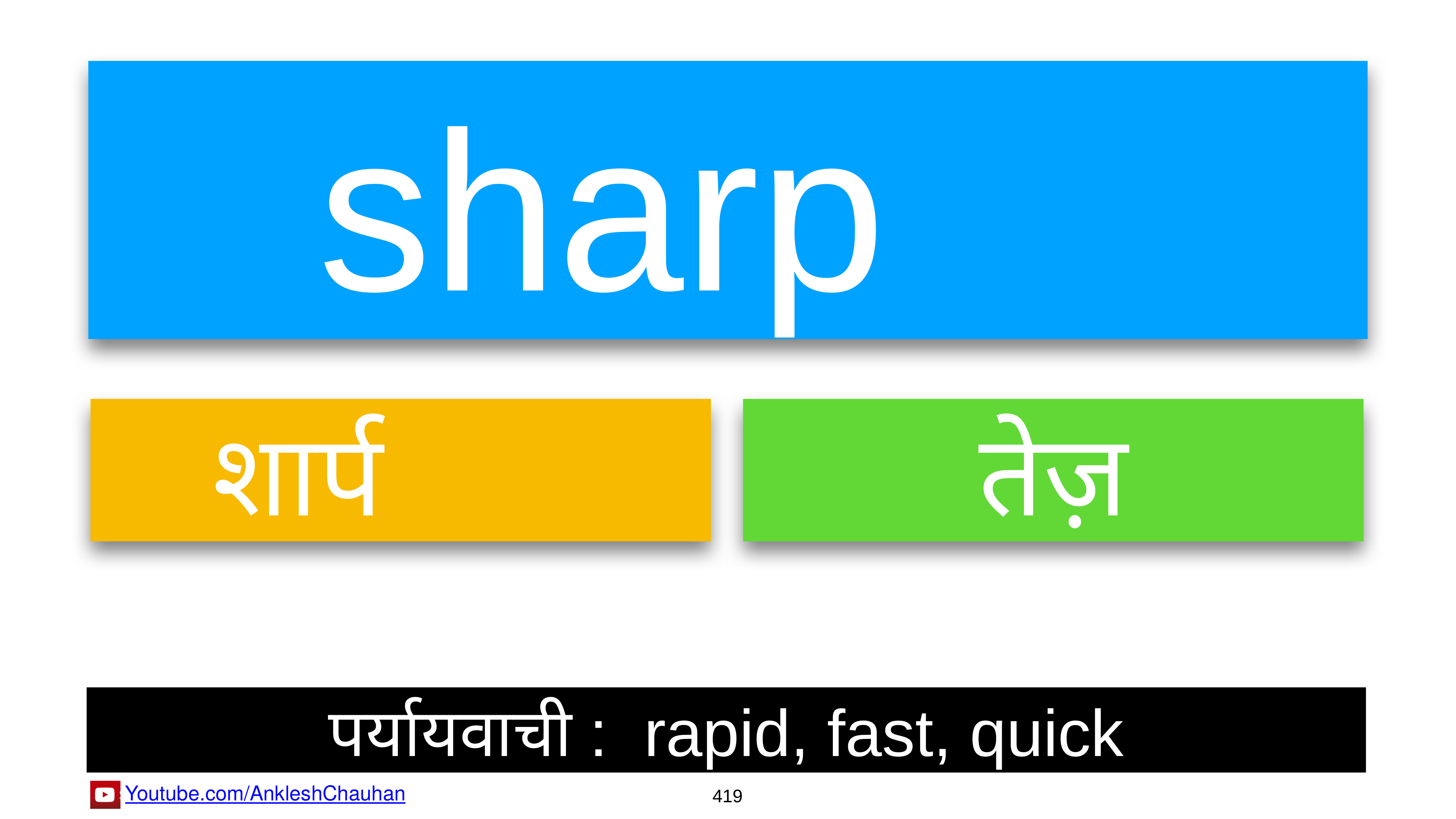

sharp
शार्प
तेज़
पर्यायवाची :  rapid, fast, quick
419